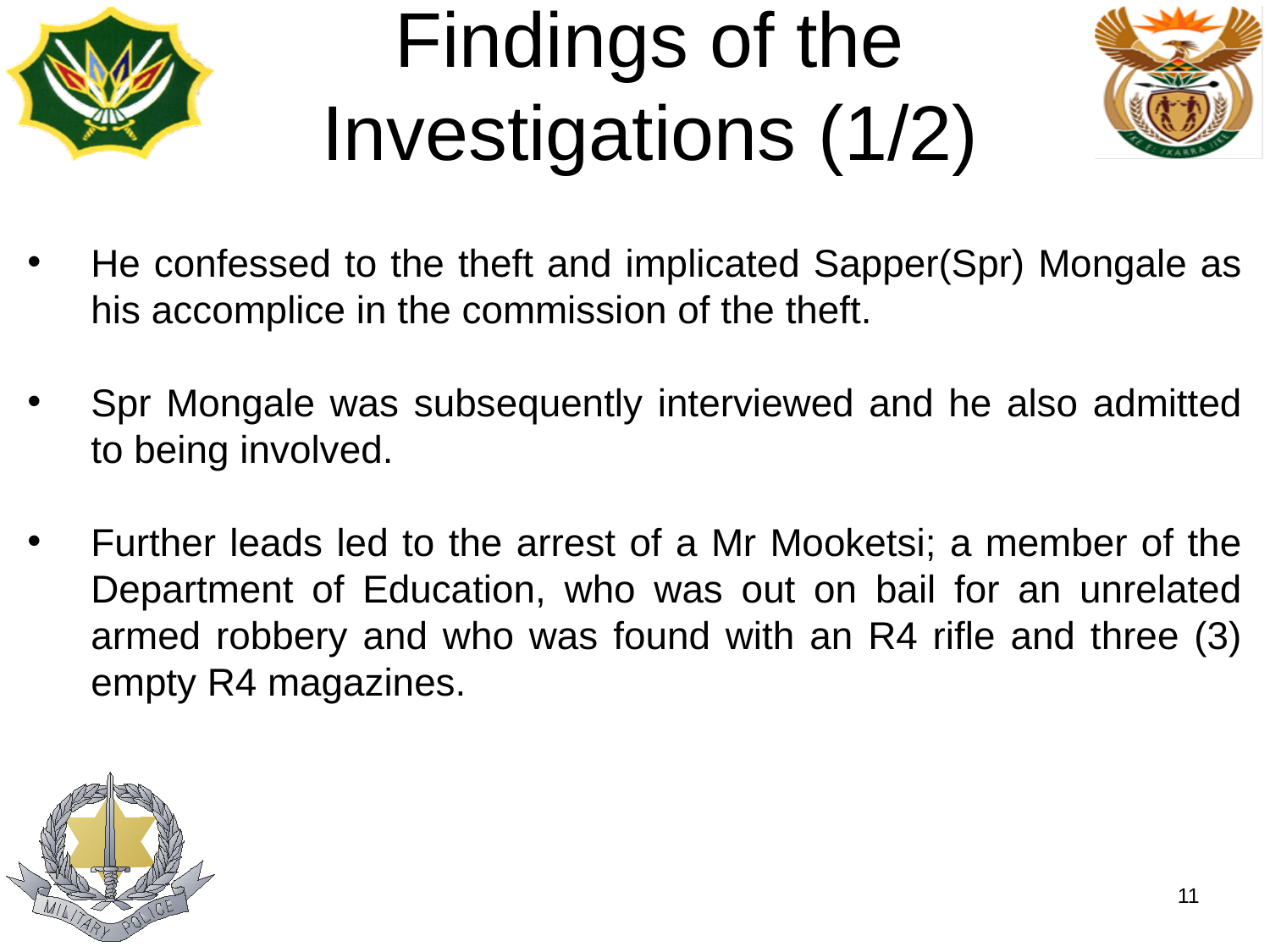

# Findings of the Investigations (1/2)
He confessed to the theft and implicated Sapper(Spr) Mongale as his accomplice in the commission of the theft.

Spr Mongale was subsequently interviewed and he also admitted to being involved.

Further leads led to the arrest of a Mr Mooketsi; a member of the Department of Education, who was out on bail for an unrelated armed robbery and who was found with an R4 rifle and three (3) empty R4 magazines.

11